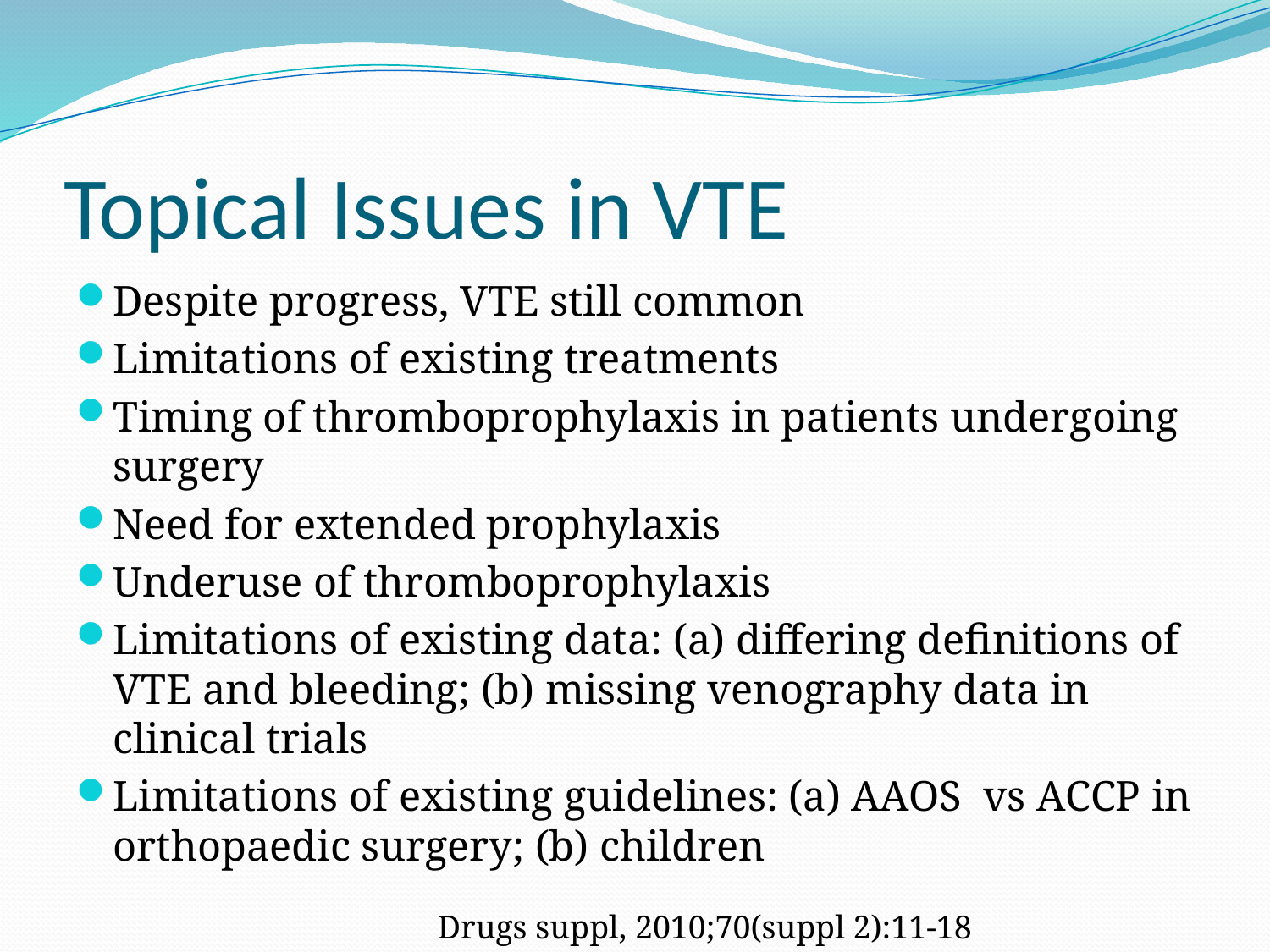

# Topical Issues in VTE
Despite progress, VTE still common
Limitations of existing treatments
Timing of thromboprophylaxis in patients undergoing surgery
Need for extended prophylaxis
Underuse of thromboprophylaxis
Limitations of existing data: (a) differing definitions of VTE and bleeding; (b) missing venography data in clinical trials
Limitations of existing guidelines: (a) AAOS  vs ACCP in orthopaedic surgery; (b) children
Drugs suppl, 2010;70(suppl 2):11-18